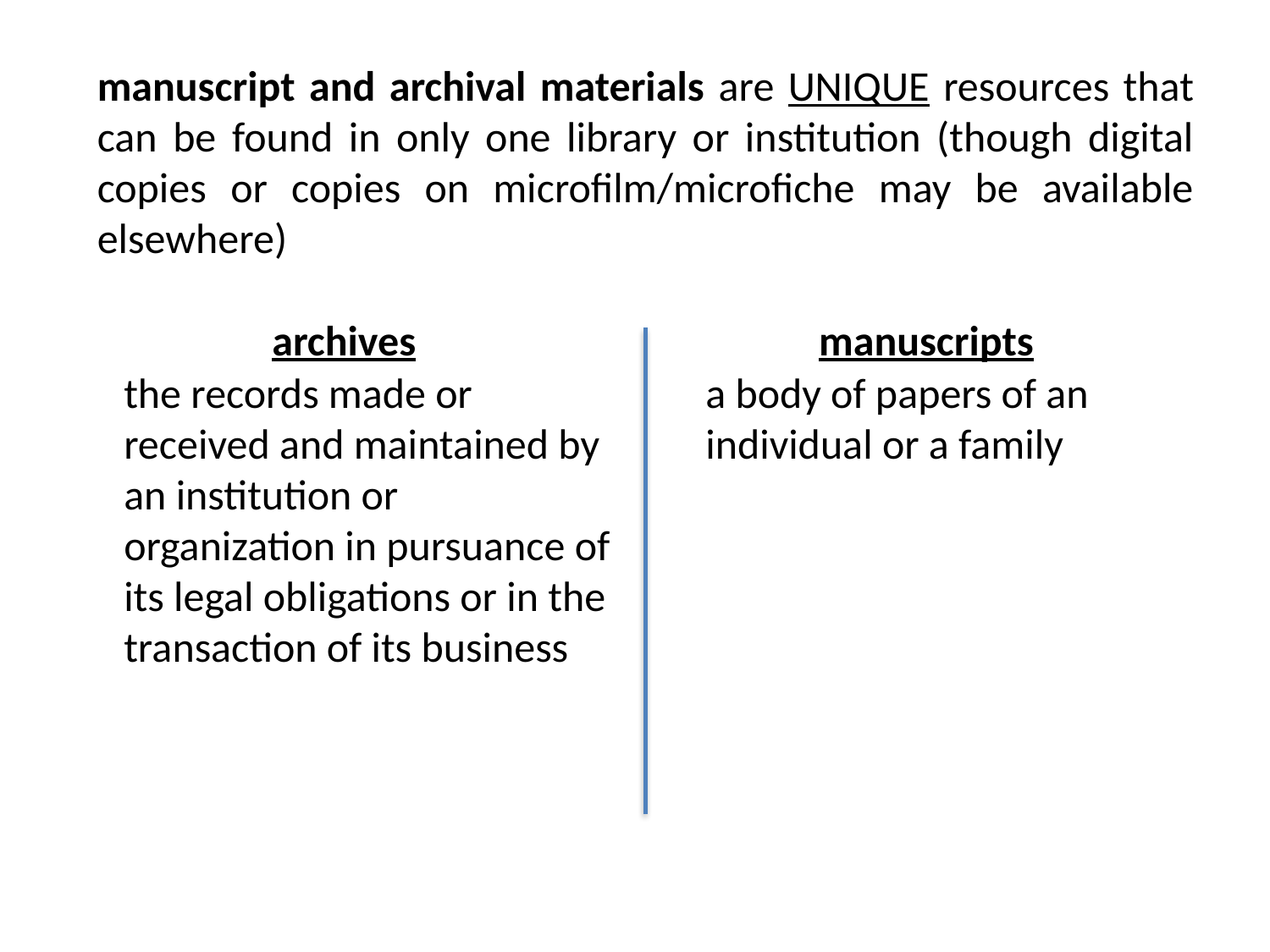

manuscript and archival materials are UNIQUE resources that can be found in only one library or institution (though digital copies or copies on microfilm/microfiche may be available elsewhere)
archives
manuscripts
the records made or received and maintained by an institution or organization in pursuance of its legal obligations or in the transaction of its business
a body of papers of an individual or a family